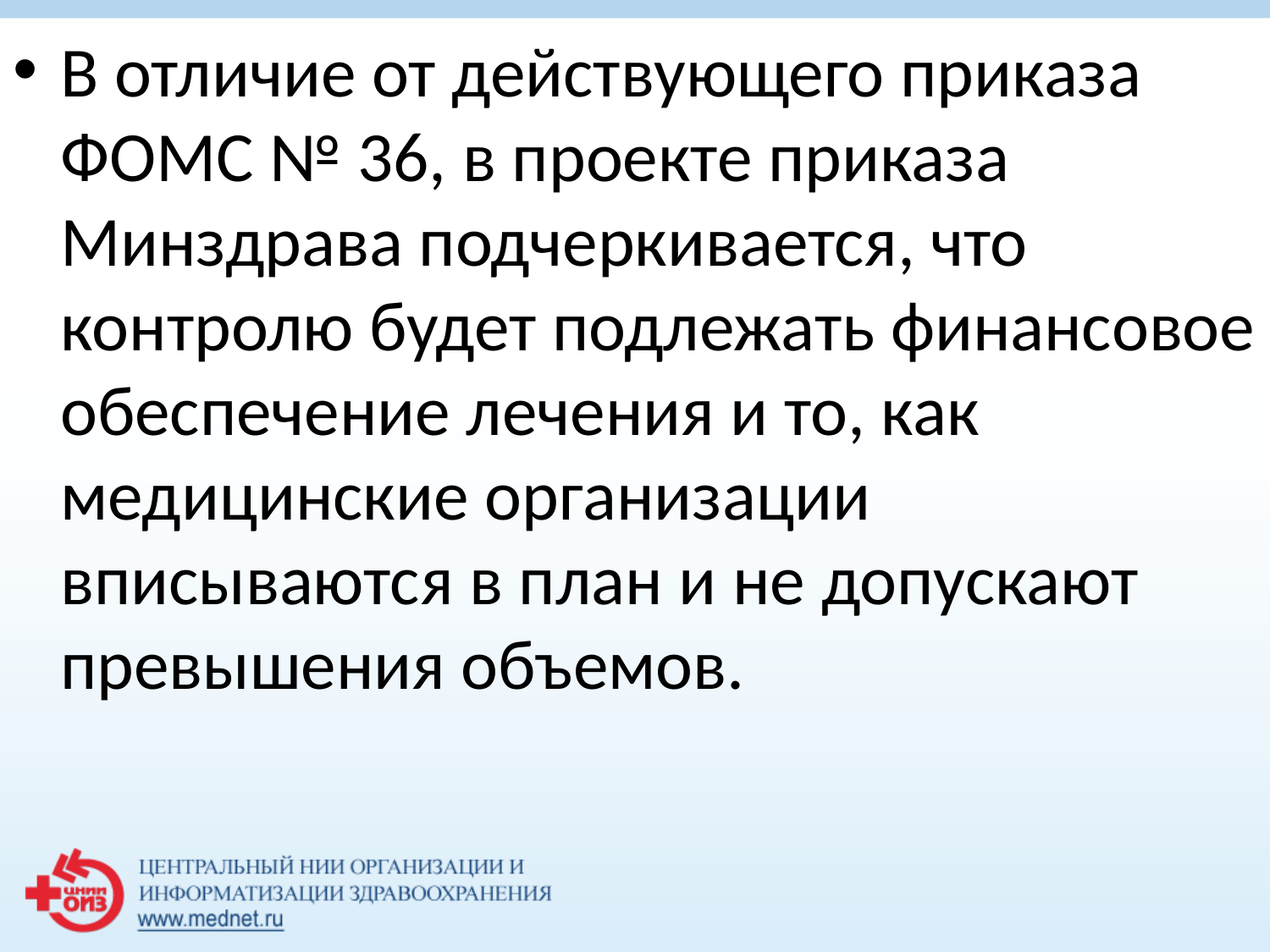

В отличие от действующего приказа ФОМС № 36, в проекте приказа Минздрава подчеркивается, что контролю будет подлежать финансовое обеспечение лечения и то, как медицинские организации вписываются в план и не допускают превышения объемов.